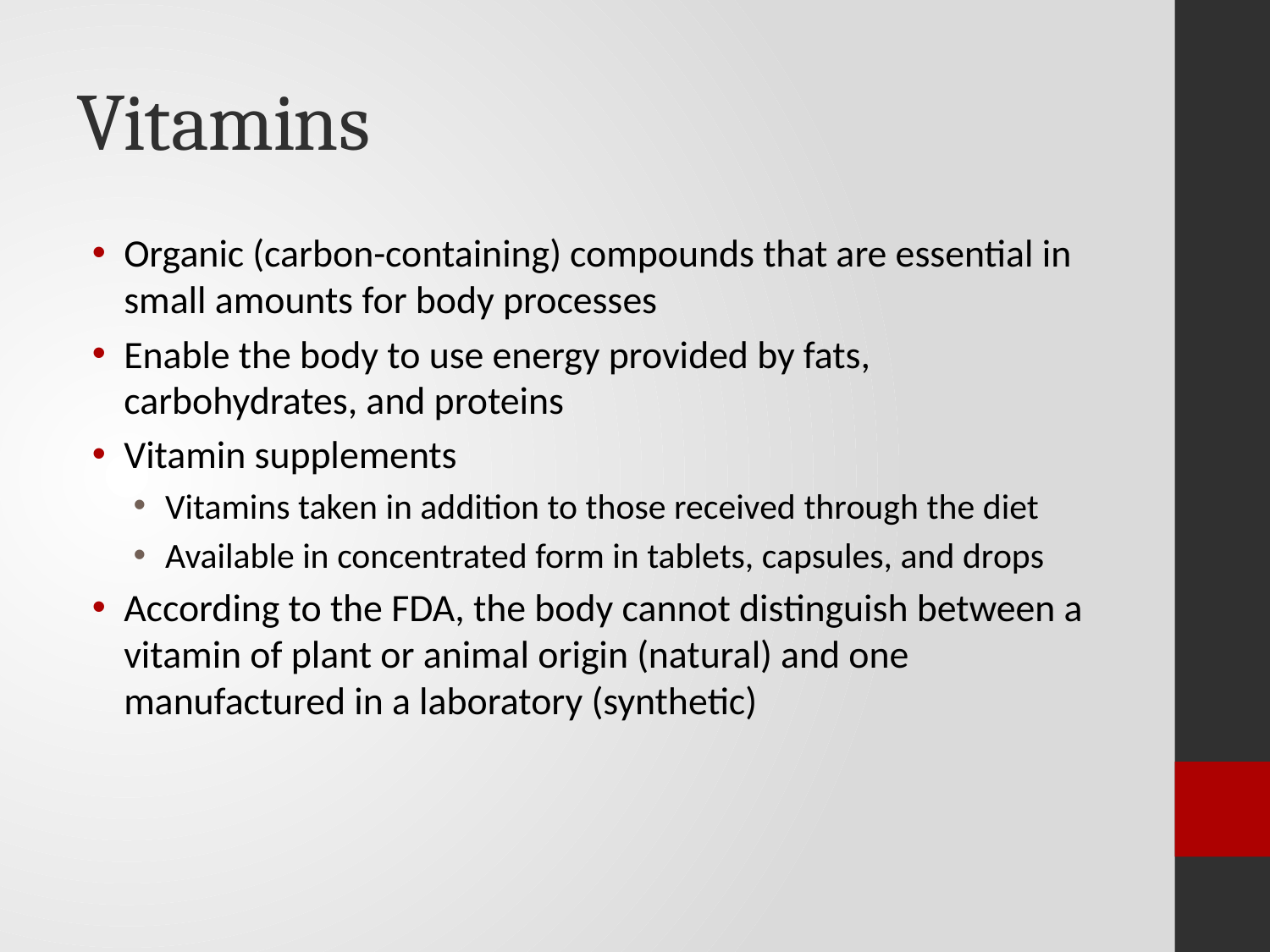

# Vitamins
Organic (carbon-containing) compounds that are essential in small amounts for body processes
Enable the body to use energy provided by fats, carbohydrates, and proteins
Vitamin supplements
Vitamins taken in addition to those received through the diet
Available in concentrated form in tablets, capsules, and drops
According to the FDA, the body cannot distinguish between a vitamin of plant or animal origin (natural) and one manufactured in a laboratory (synthetic)